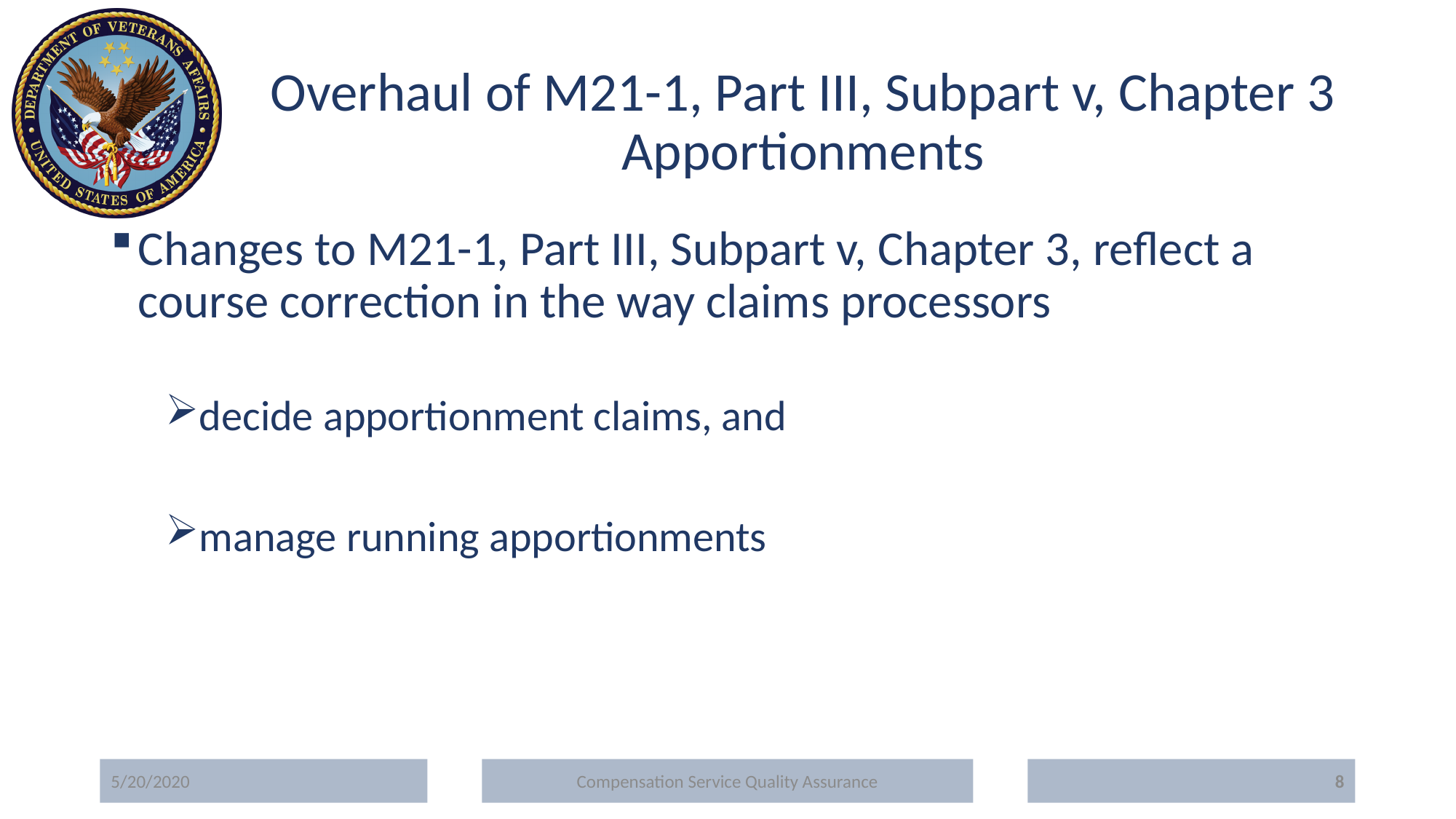

# Overhaul of M21-1, Part III, Subpart v, Chapter 3 Apportionments
Changes to M21-1, Part III, Subpart v, Chapter 3, reflect a course correction in the way claims processors

decide apportionment claims, and

manage running apportionments
5/20/2020
Compensation Service Quality Assurance
8